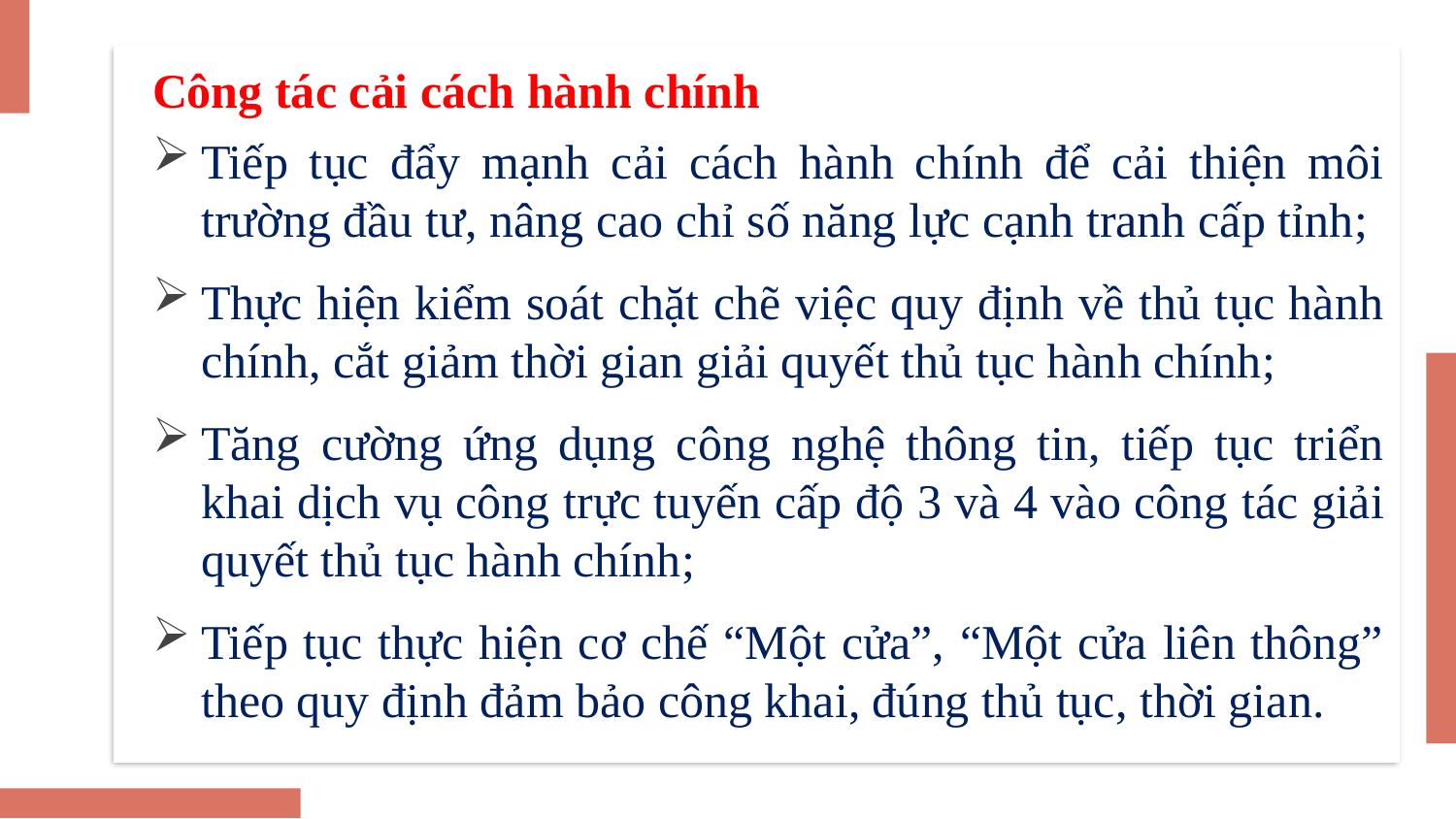

Công tác cải cách hành chính
Tiếp tục đẩy mạnh cải cách hành chính để cải thiện môi trường đầu tư, nâng cao chỉ số năng lực cạnh tranh cấp tỉnh;
Thực hiện kiểm soát chặt chẽ việc quy định về thủ tục hành chính, cắt giảm thời gian giải quyết thủ tục hành chính;
Tăng cường ứng dụng công nghệ thông tin, tiếp tục triển khai dịch vụ công trực tuyến cấp độ 3 và 4 vào công tác giải quyết thủ tục hành chính;
Tiếp tục thực hiện cơ chế “Một cửa”, “Một cửa liên thông” theo quy định đảm bảo công khai, đúng thủ tục, thời gian.